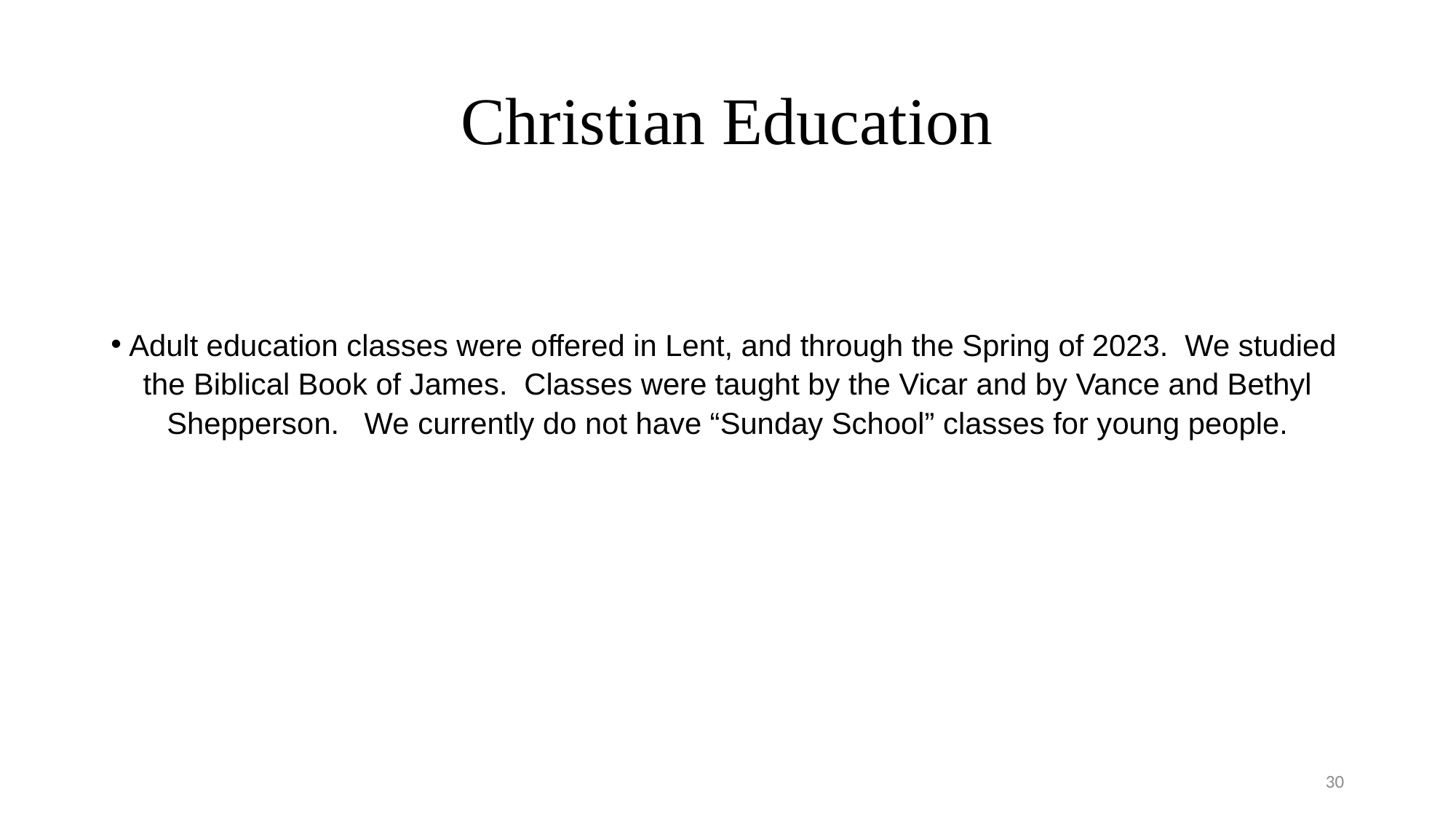

# Christian Education

Adult education classes were offered in Lent, and through the Spring of 2023.  We studied the Biblical Book of James.  Classes were taught by the Vicar and by Vance and Bethyl Shepperson.   We currently do not have “Sunday School” classes for young people.

30